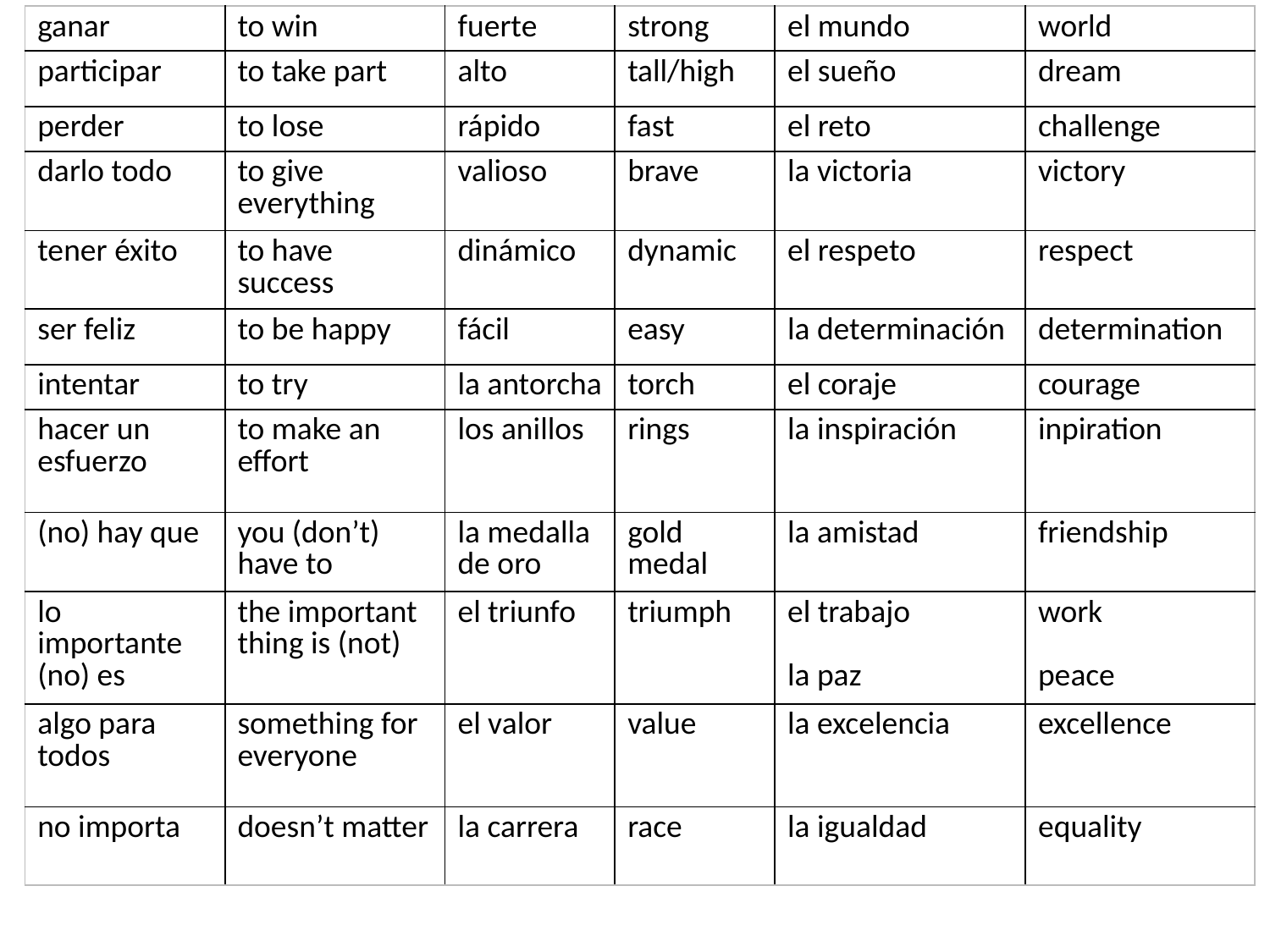

| ganar | to win | fuerte | strong | el mundo | world |
| --- | --- | --- | --- | --- | --- |
| participar | to take part | alto | tall/high | el sueño | dream |
| perder | to lose | rápido | fast | el reto | challenge |
| darlo todo | to give everything | valioso | brave | la victoria | victory |
| tener éxito | to have success | dinámico | dynamic | el respeto | respect |
| ser feliz | to be happy | fácil | easy | la determinación | determination |
| intentar | to try | la antorcha | torch | el coraje | courage |
| hacer un esfuerzo | to make an effort | los anillos | rings | la inspiración | inpiration |
| (no) hay que | you (don’t) have to | la medalla de oro | gold medal | la amistad | friendship |
| lo importante (no) es | the important thing is (not) | el triunfo | triumph | el trabajo la paz | work peace |
| algo para todos | something for everyone | el valor | value | la excelencia | excellence |
| no importa | doesn’t matter | la carrera | race | la igualdad | equality |